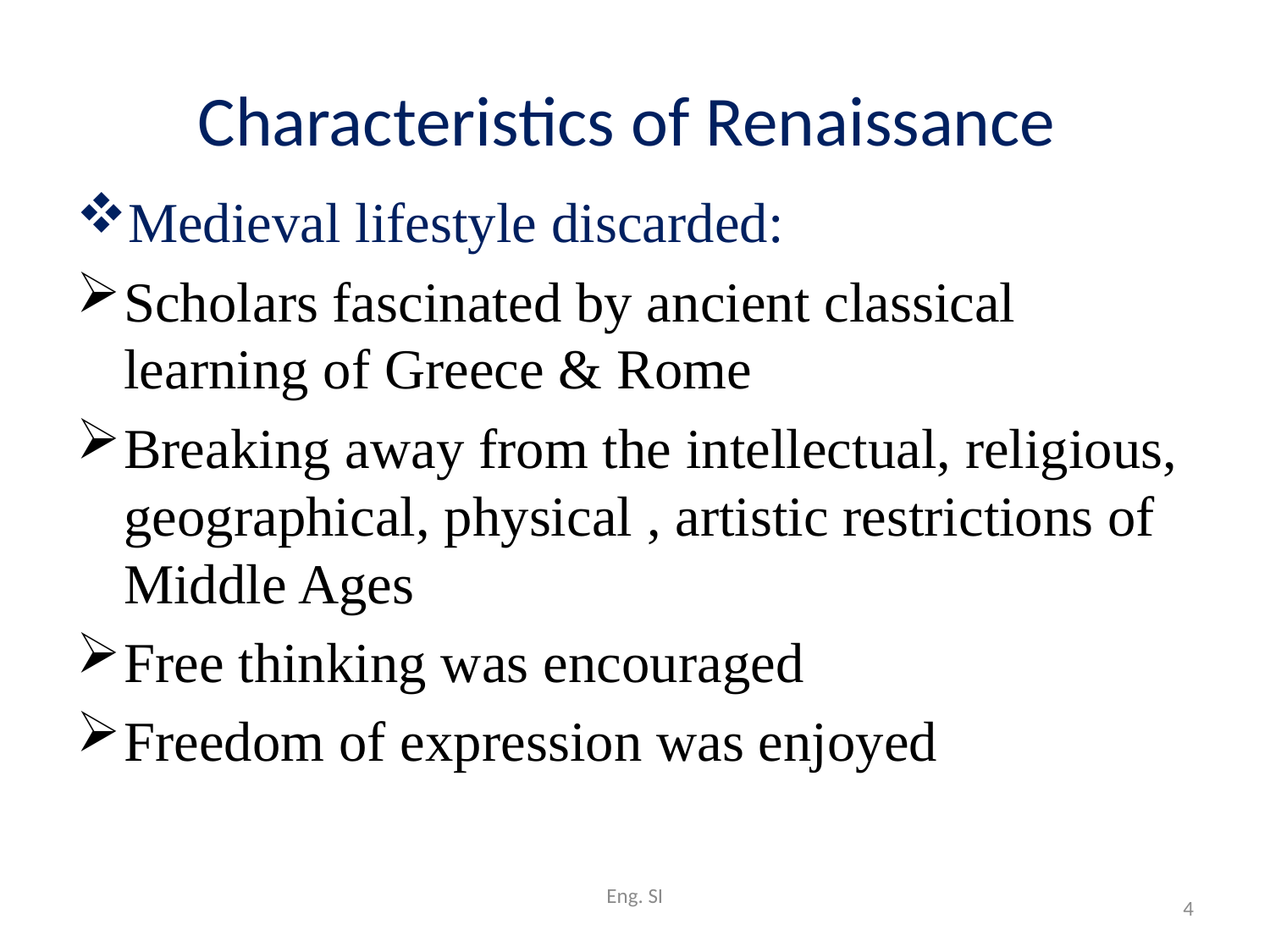

# Characteristics of Renaissance
Medieval lifestyle discarded:
Scholars fascinated by ancient classical learning of Greece & Rome
Breaking away from the intellectual, religious, geographical, physical , artistic restrictions of Middle Ages
Free thinking was encouraged
Freedom of expression was enjoyed

Eng. SI

4